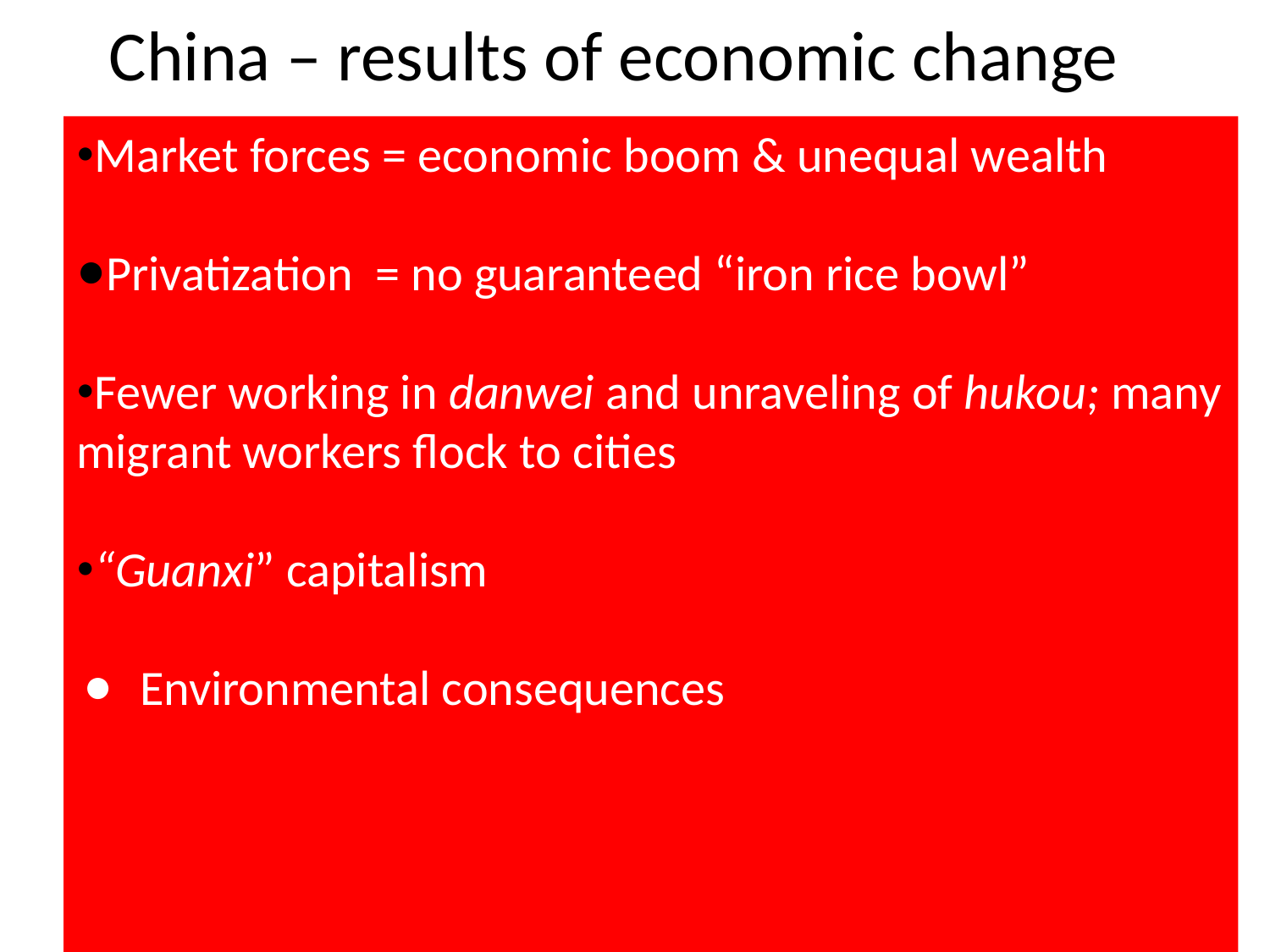

# China – results of economic change
Market forces = economic boom & unequal wealth

Privatization  = no guaranteed “iron rice bowl”

Fewer working in danwei and unraveling of hukou; many migrant workers flock to cities

“Guanxi” capitalism

Environmental consequences